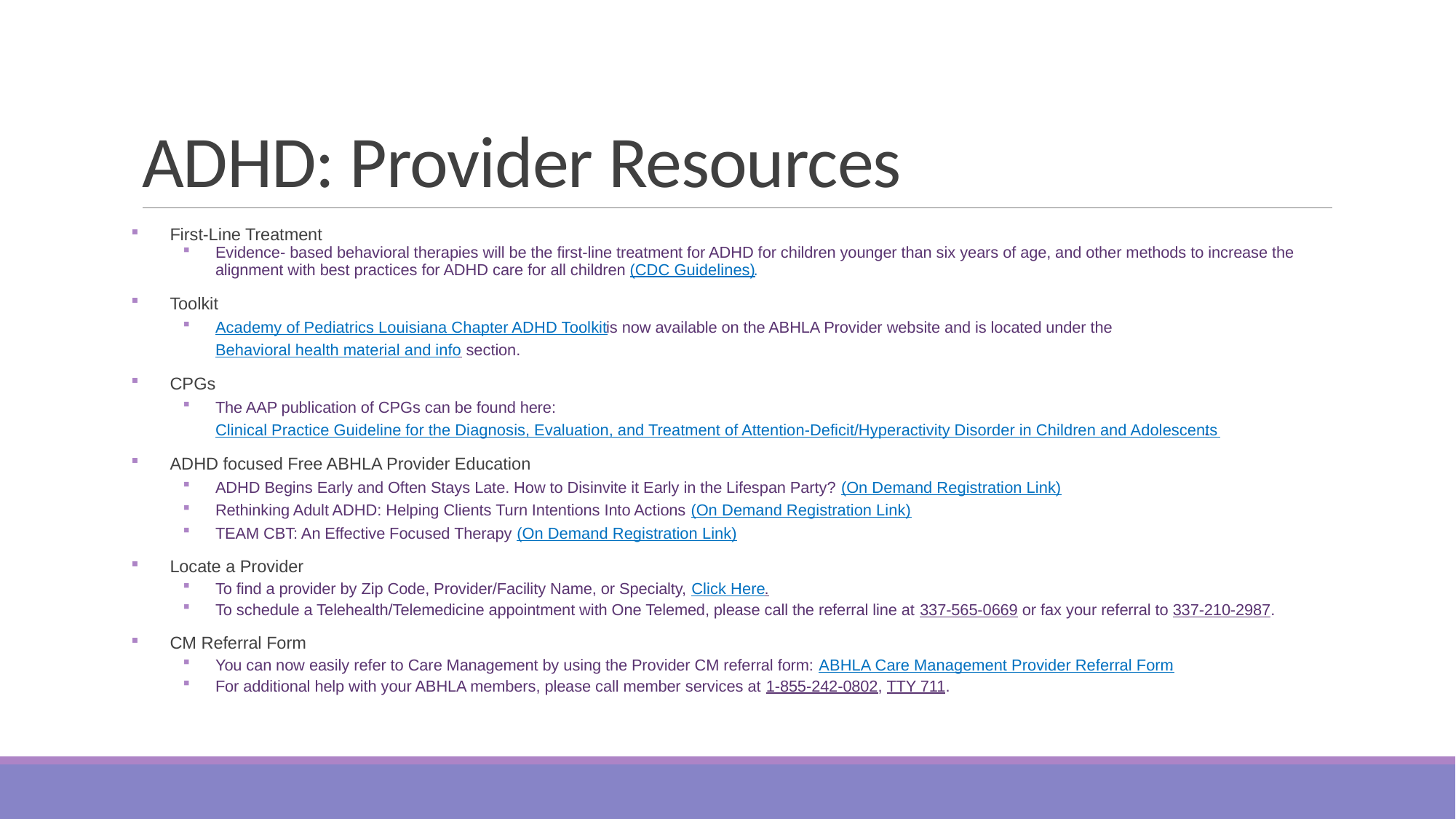

# ADHD: Provider Resources
First-Line Treatment
Evidence- based behavioral therapies will be the first-line treatment for ADHD for children younger than six years of age, and other methods to increase the alignment with best practices for ADHD care for all children (CDC Guidelines).

Toolkit
Academy of Pediatrics Louisiana Chapter ADHD Toolkit is now available on the ABHLA Provider website and is located under the Behavioral health material and info  section.

CPGs
The AAP publication of CPGs can be found here: Clinical Practice Guideline for the Diagnosis, Evaluation, and Treatment of Attention-Deficit/Hyperactivity Disorder in Children and Adolescents.

ADHD focused Free ABHLA Provider Education
ADHD Begins Early and Often Stays Late. How to Disinvite it Early in the Lifespan Party? (On Demand Registration Link)
Rethinking Adult ADHD: Helping Clients Turn Intentions Into Actions (On Demand Registration Link)
TEAM CBT: An Effective Focused Therapy (On Demand Registration Link)

Locate a Provider
To find a provider by Zip Code, Provider/Facility Name, or Specialty, Click Here.
To schedule a Telehealth/Telemedicine appointment with One Telemed, please call the referral line at 337-565-0669 or fax your referral to 337-210-2987.

CM Referral Form
You can now easily refer to Care Management by using the Provider CM referral form: ABHLA Care Management Provider Referral Form.
For additional help with your ABHLA members, please call member services at 1-855-242-0802, TTY 711.